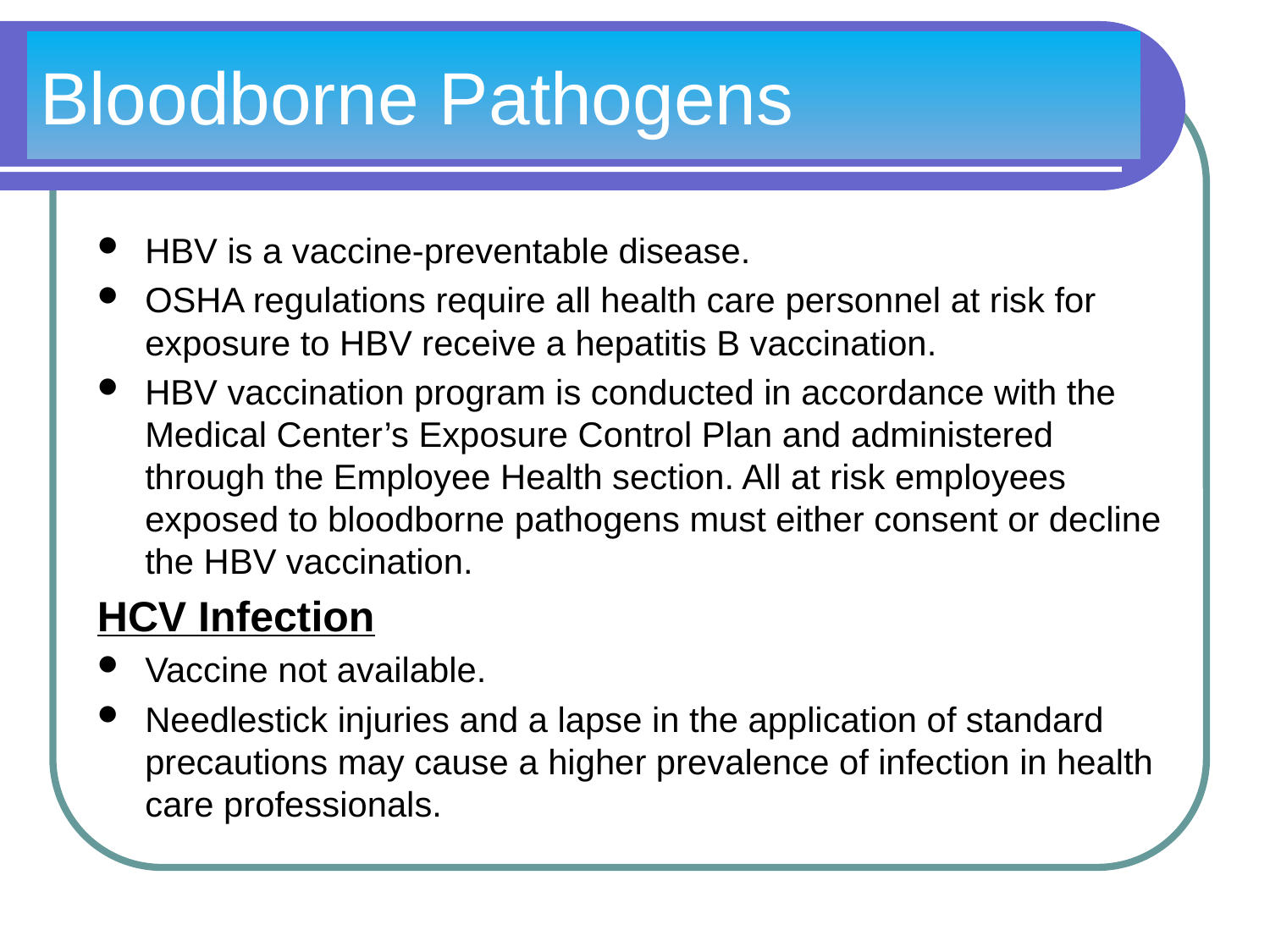

# Bloodborne Pathogens
HBV is a vaccine-preventable disease.
OSHA regulations require all health care personnel at risk for exposure to HBV receive a hepatitis B vaccination.
HBV vaccination program is conducted in accordance with the Medical Center’s Exposure Control Plan and administered through the Employee Health section. All at risk employees exposed to bloodborne pathogens must either consent or decline the HBV vaccination.
HCV Infection
Vaccine not available.
Needlestick injuries and a lapse in the application of standard precautions may cause a higher prevalence of infection in health care professionals.